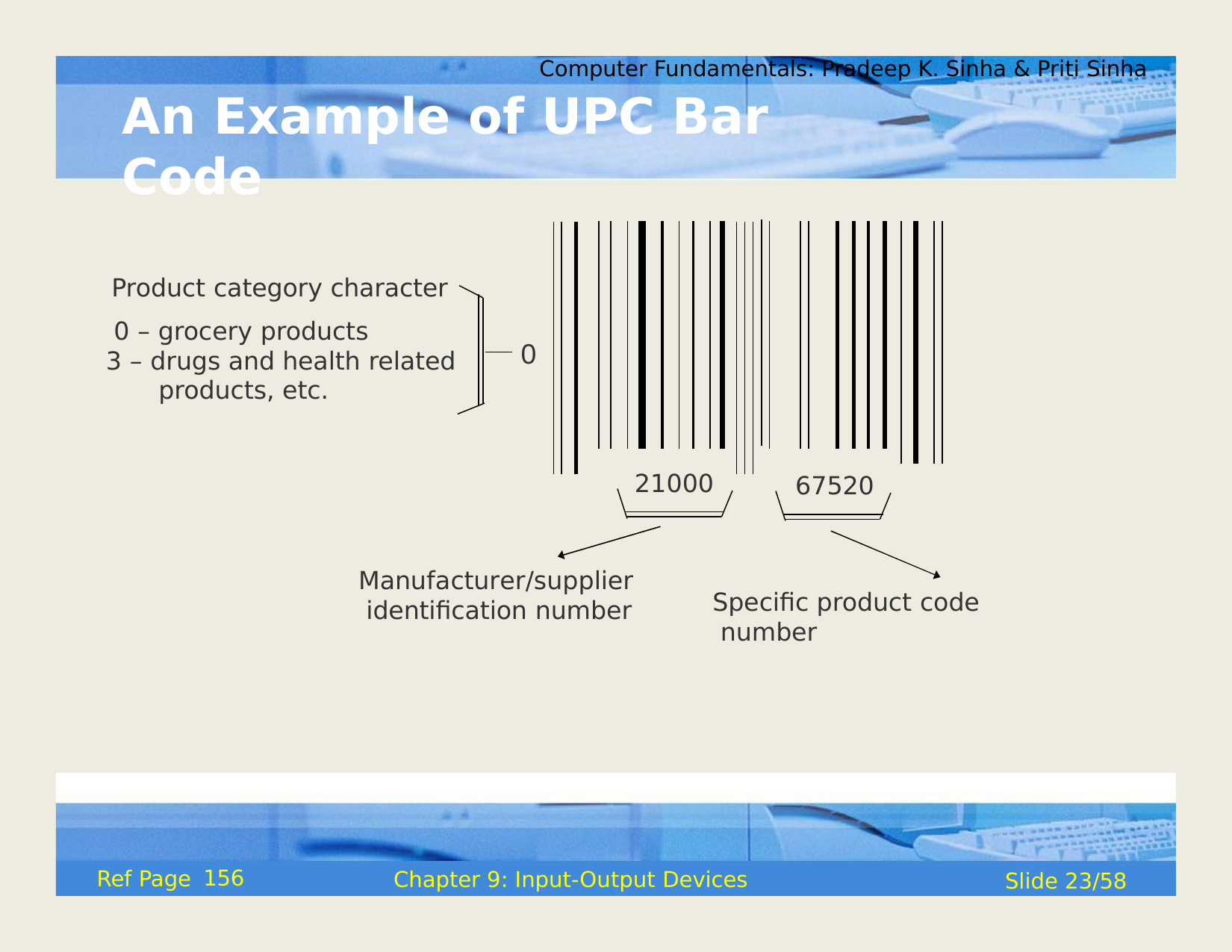

Computer Fundamentals: Pradeep K. Sinha & Priti Sinha
# An Example of UPC Bar Code

Product category character  0 – grocery products
3 – drugs and health related  products, etc.

0

21000
67520

Manufacturer/supplier  identification number
Specific product code  number

156
Ref Page
Chapter 9: Input-Output Devices
Slide 23/58